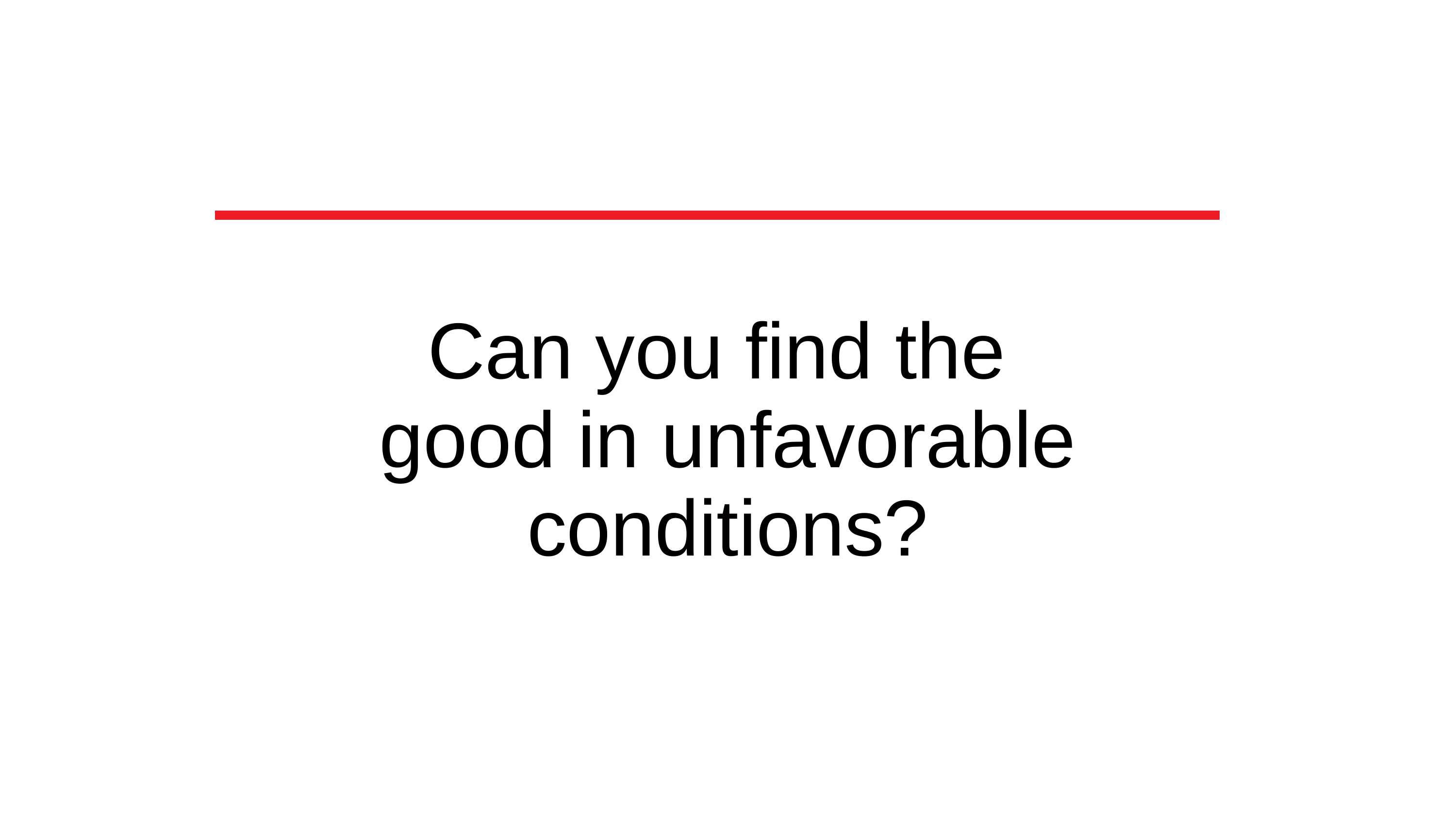

Can you find the
good in unfavorable conditions?